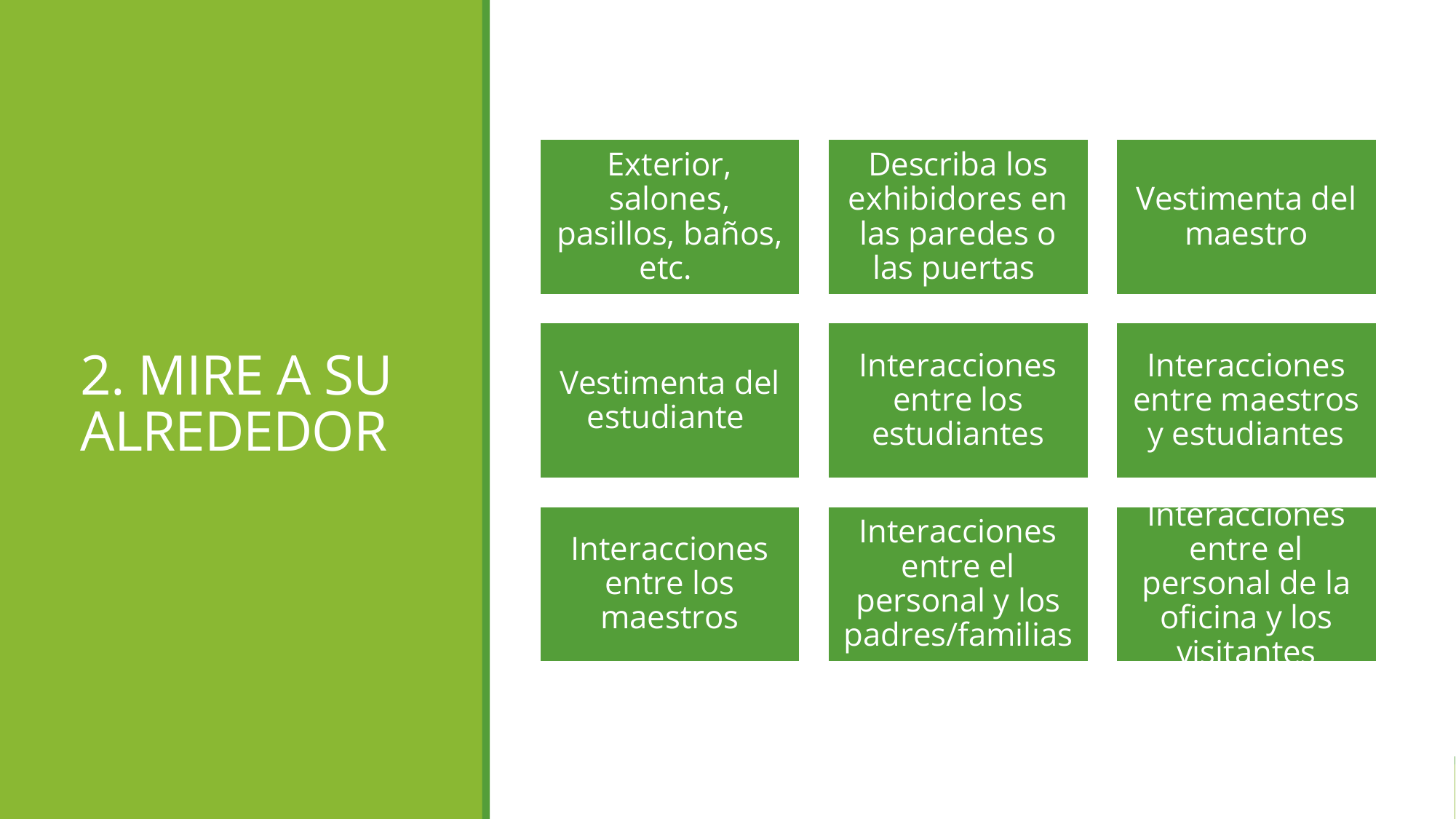

Exterior, salones, pasillos, baños, etc.
Describa los exhibidores en las paredes o las puertas
Vestimenta del maestro
Vestimenta del estudiante
Interacciones entre los estudiantes
Interacciones entre maestros y estudiantes
Interacciones entre los maestros
Interacciones entre el personal y los padres/familias
Interacciones entre el personal de la oficina y los visitantes
# 2. MIRE A SU ALREDEDOR